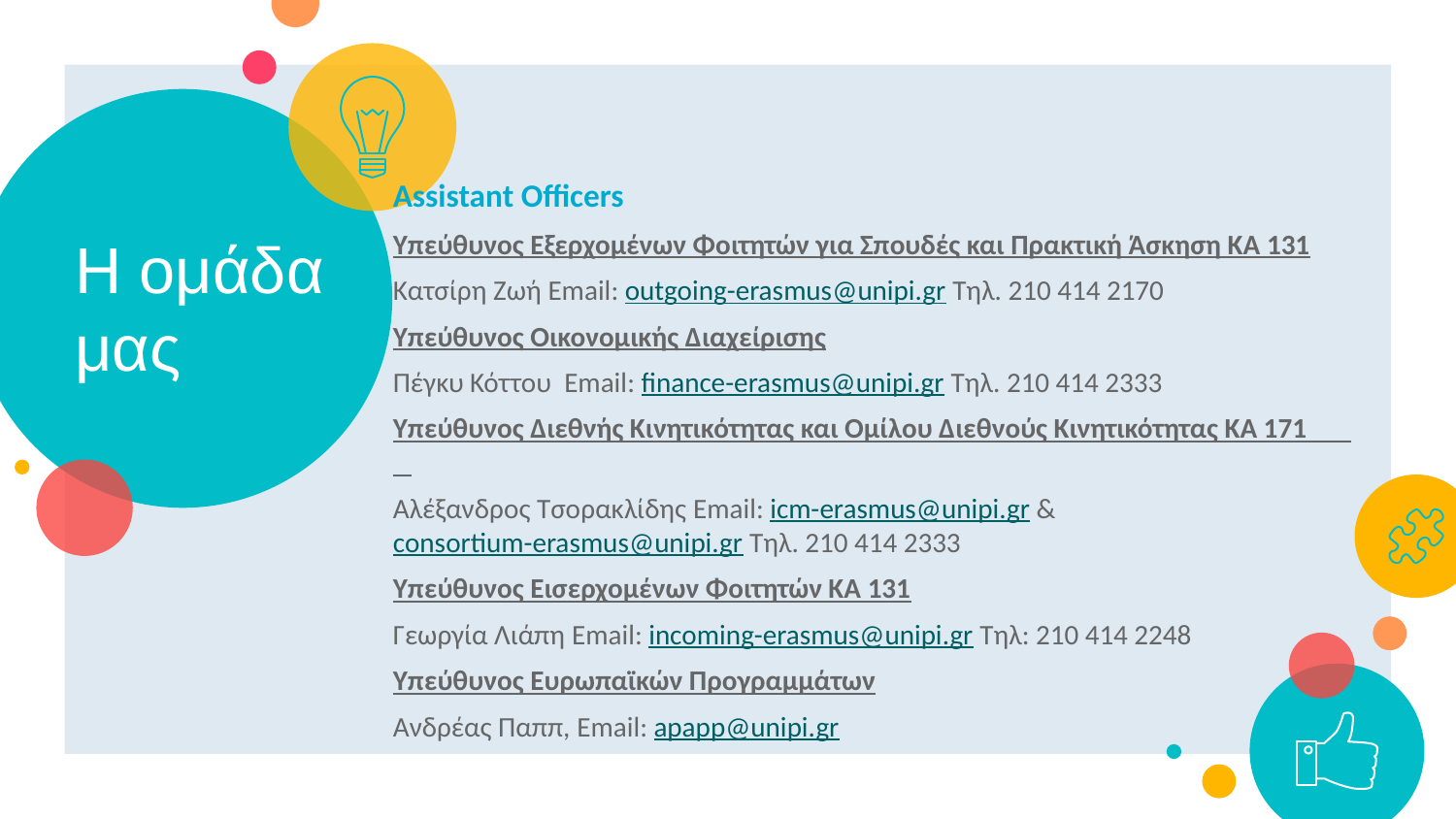

Assistant Officers
Υπεύθυνος Εξερχομένων Φοιτητών για Σπουδές και Πρακτική Άσκηση ΚΑ 131
Κατσίρη Ζωή Email: outgoing-erasmus@unipi.gr Τηλ. 210 414 2170
Υπεύθυνος Οικονομικής Διαχείρισης
Πέγκυ Κόττου  Email: finance-erasmus@unipi.gr Τηλ. 210 414 2333
Υπεύθυνος Διεθνής Κινητικότητας και Ομίλου Διεθνούς Κινητικότητας ΚΑ 171
Αλέξανδρος Τσορακλίδης Email: icm-erasmus@unipi.gr & consortium-erasmus@unipi.gr Τηλ. 210 414 2333
Υπεύθυνος Εισερχομένων Φοιτητών ΚΑ 131
Γεωργία Λιάπη Email: incoming-erasmus@unipi.gr Τηλ: 210 414 2248
Υπεύθυνος Ευρωπαϊκών Προγραμμάτων
Ανδρέας Παππ, Email: apapp@unipi.gr
# Η ομάδα μας